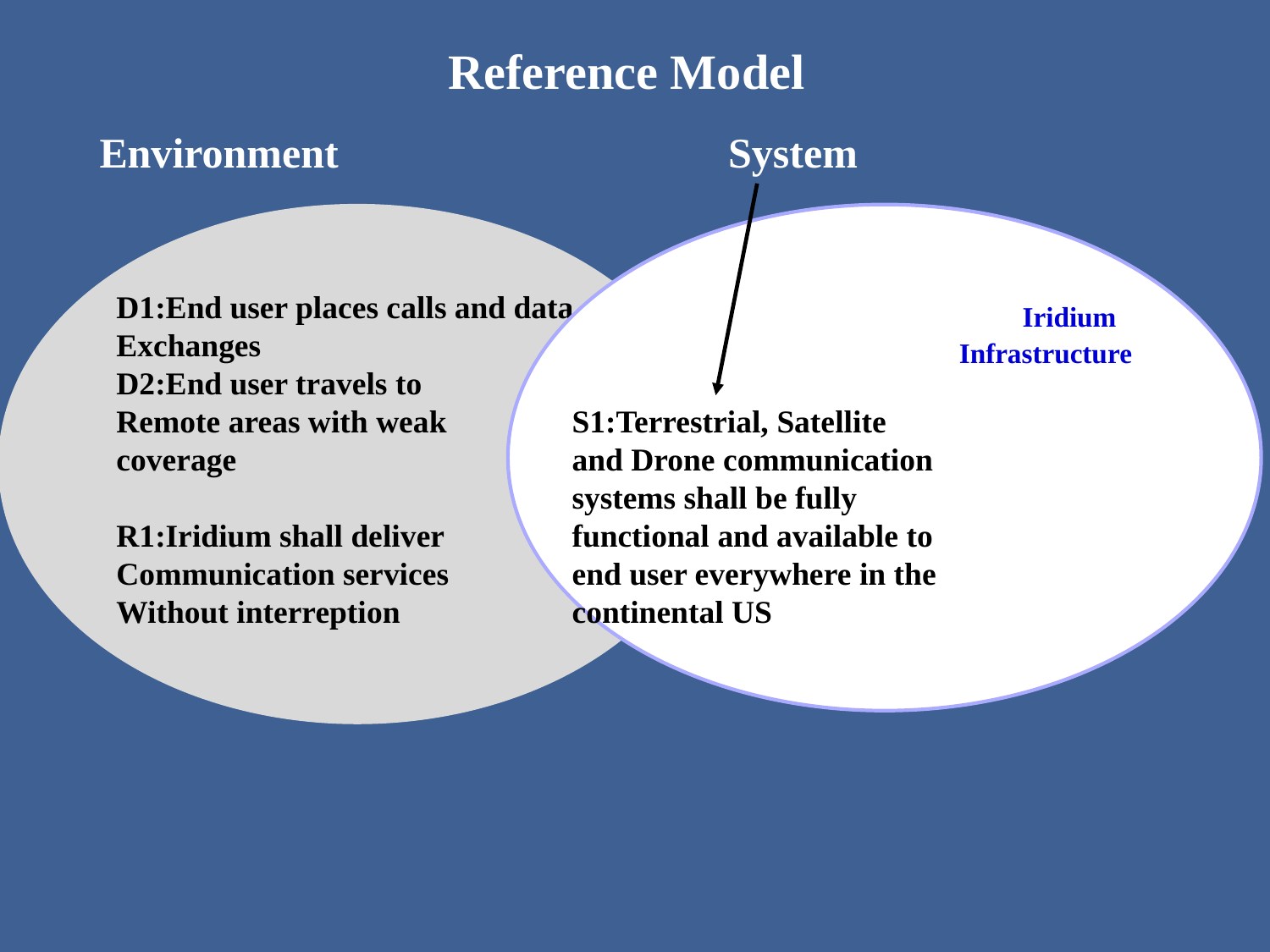

# Reference Model
Environment
System
D1:End user places calls and data
Exchanges
D2:End user travels to
Remote areas with weak
coverage

R1:Iridium shall deliver
Communication services
Without interreption
                                     Iridium
                                               Infrastructure
S1:Terrestrial, Satellite and Drone communication systems shall be fully functional and available to end user everywhere in the continental US